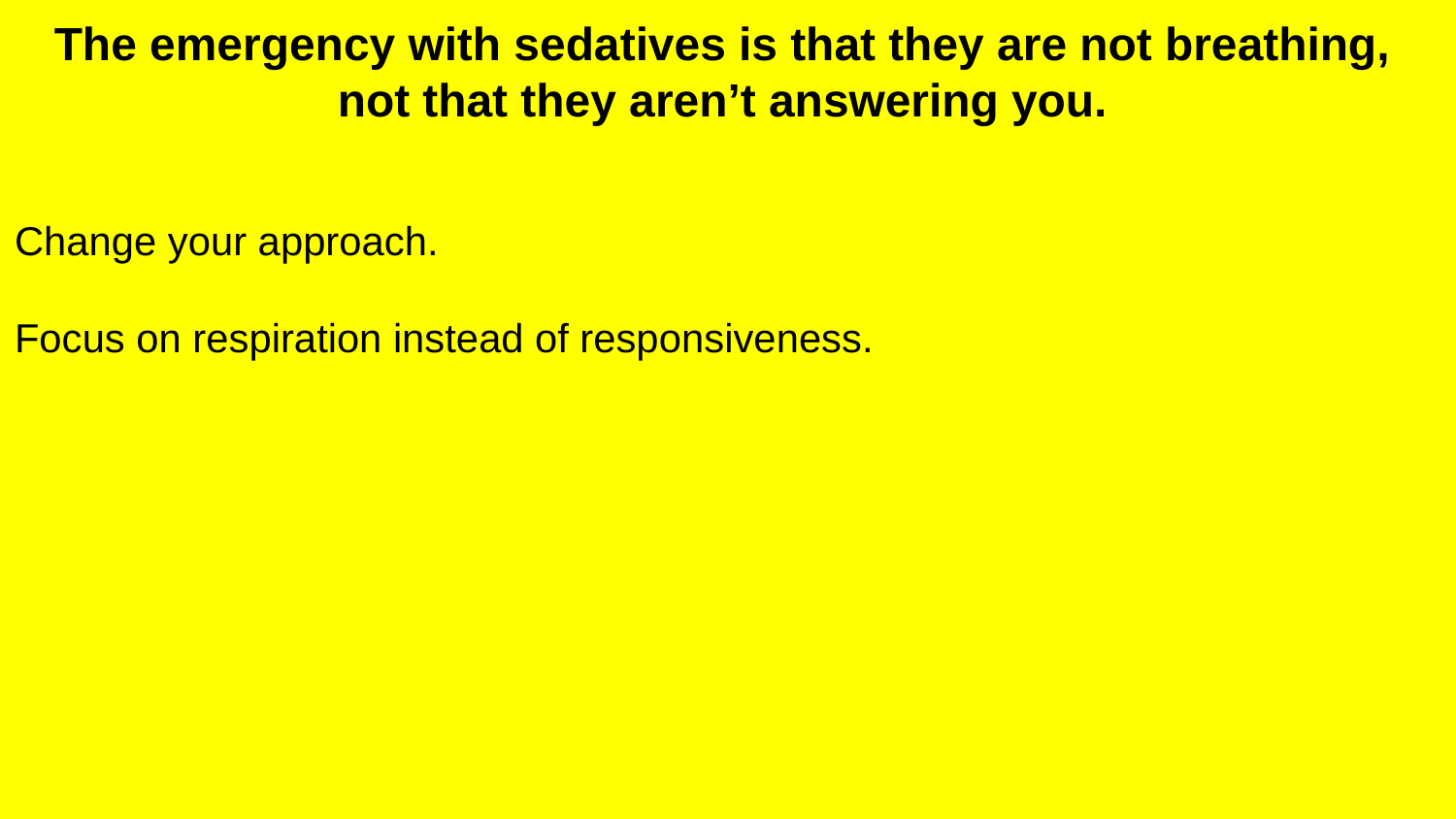

The emergency with sedatives is that they are not breathing,
not that they aren’t answering you.

Change your approach.

Focus on respiration instead of responsiveness.